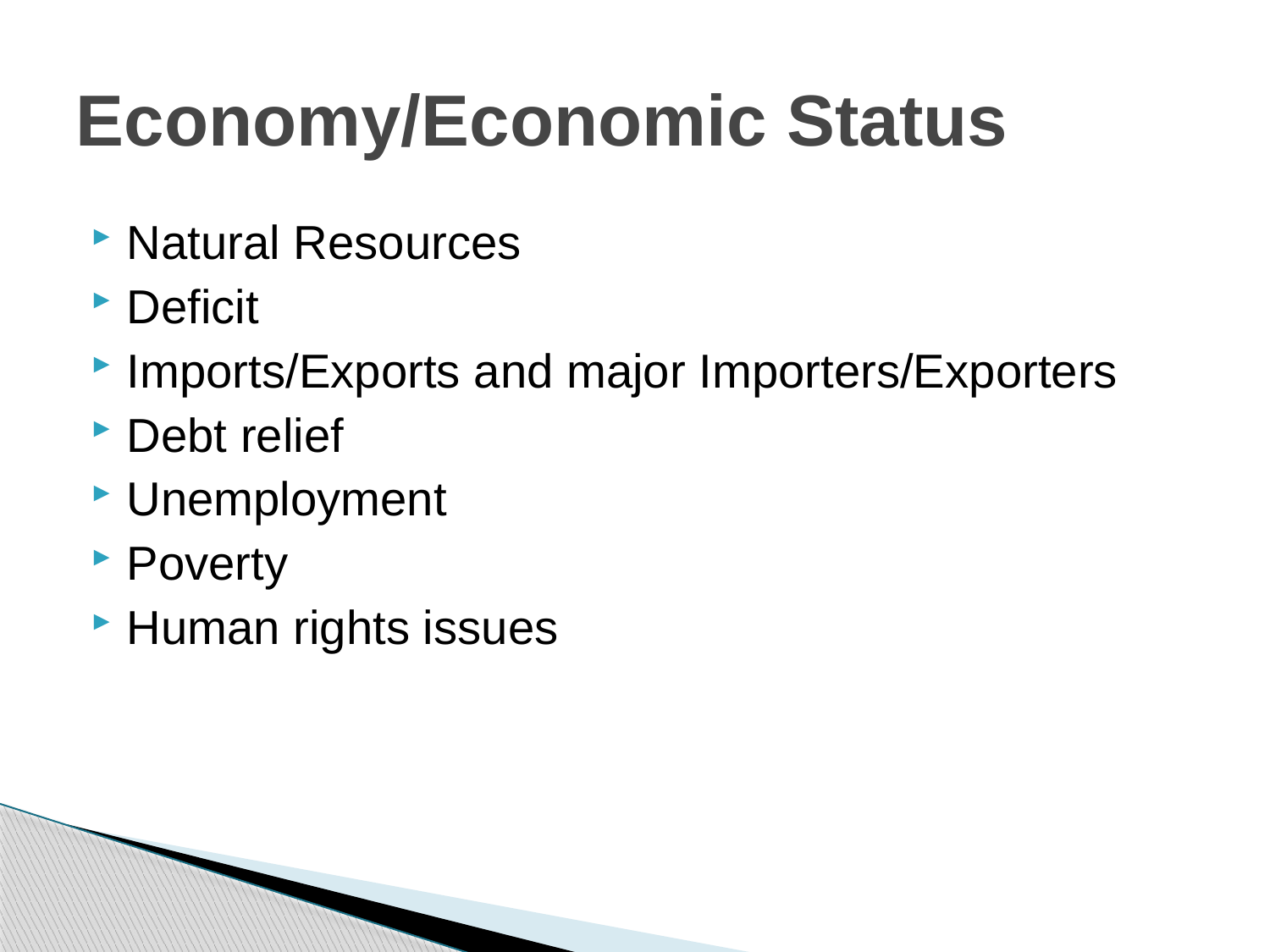

# Economy/Economic Status
Natural Resources
Deficit
Imports/Exports and major Importers/Exporters
Debt relief
Unemployment
Poverty
Human rights issues